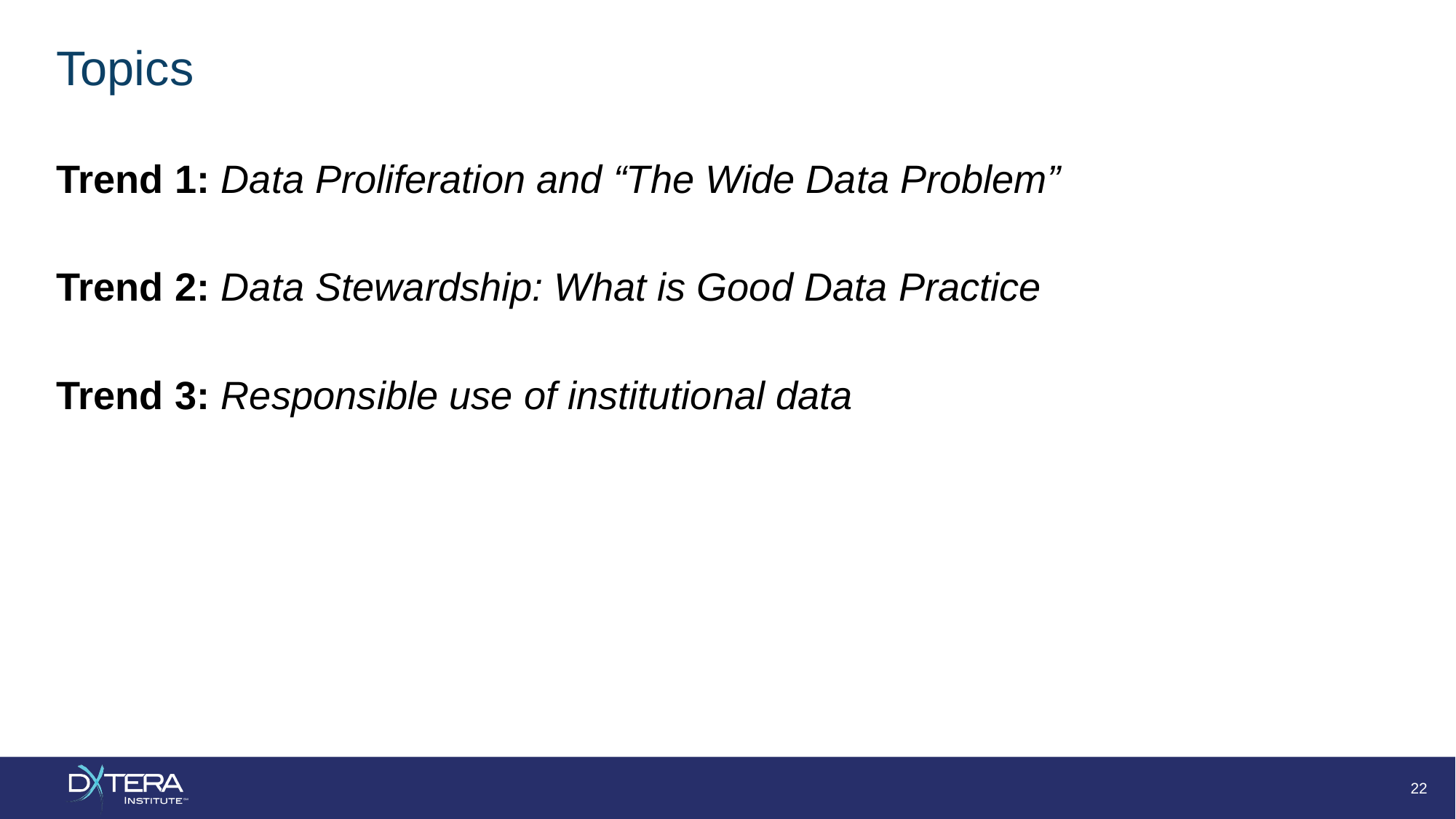

# Topics
Trend 1: Data Proliferation and “The Wide Data Problem”

Trend 2: Data Stewardship: What is Good Data Practice

Trend 3: Responsible use of institutional data
22